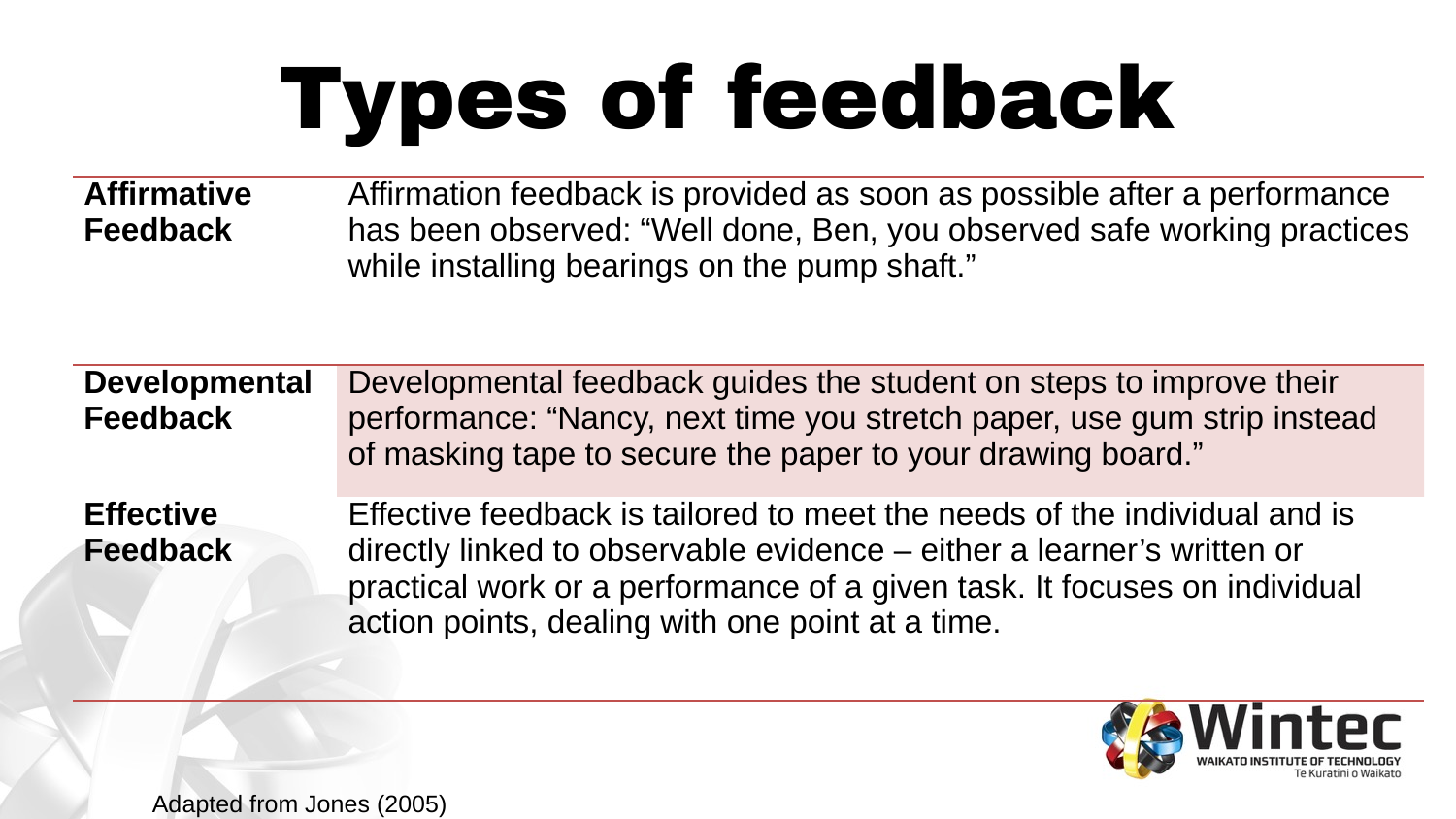

# Types of feedback
| Affirmative Feedback | Affirmation feedback is provided as soon as possible after a performance has been observed: “Well done, Ben, you observed safe working practices while installing bearings on the pump shaft.” |
| --- | --- |
| Developmental Feedback | Developmental feedback guides the student on steps to improve their performance: “Nancy, next time you stretch paper, use gum strip instead of masking tape to secure the paper to your drawing board.” |
| Effective Feedback | Effective feedback is tailored to meet the needs of the individual and is directly linked to observable evidence – either a learner’s written or practical work or a performance of a given task. It focuses on individual action points, dealing with one point at a time. |
 Adapted from Jones (2005)